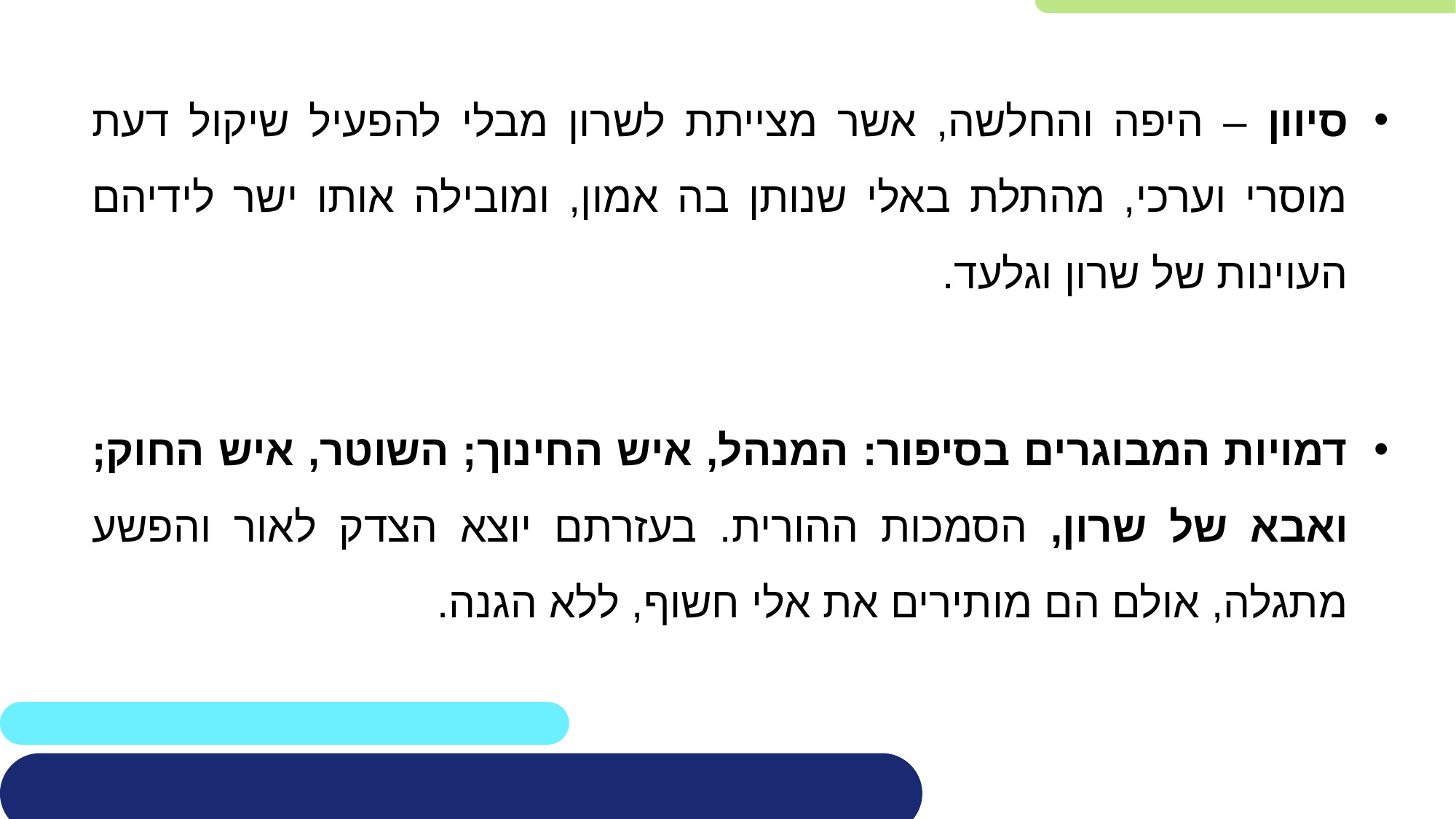

סיוון – היפה והחלשה, אשר מצייתת לשרון מבלי להפעיל שיקול דעת מוסרי וערכי, מהתלת באלי שנותן בה אמון, ומובילה אותו ישר לידיהם העוינות של שרון וגלעד.

דמויות המבוגרים בסיפור: המנהל, איש החינוך; השוטר, איש החוק; ואבא של שרון, הסמכות ההורית. בעזרתם יוצא הצדק לאור והפשע מתגלה, אולם הם מותירים את אלי חשוף, ללא הגנה.